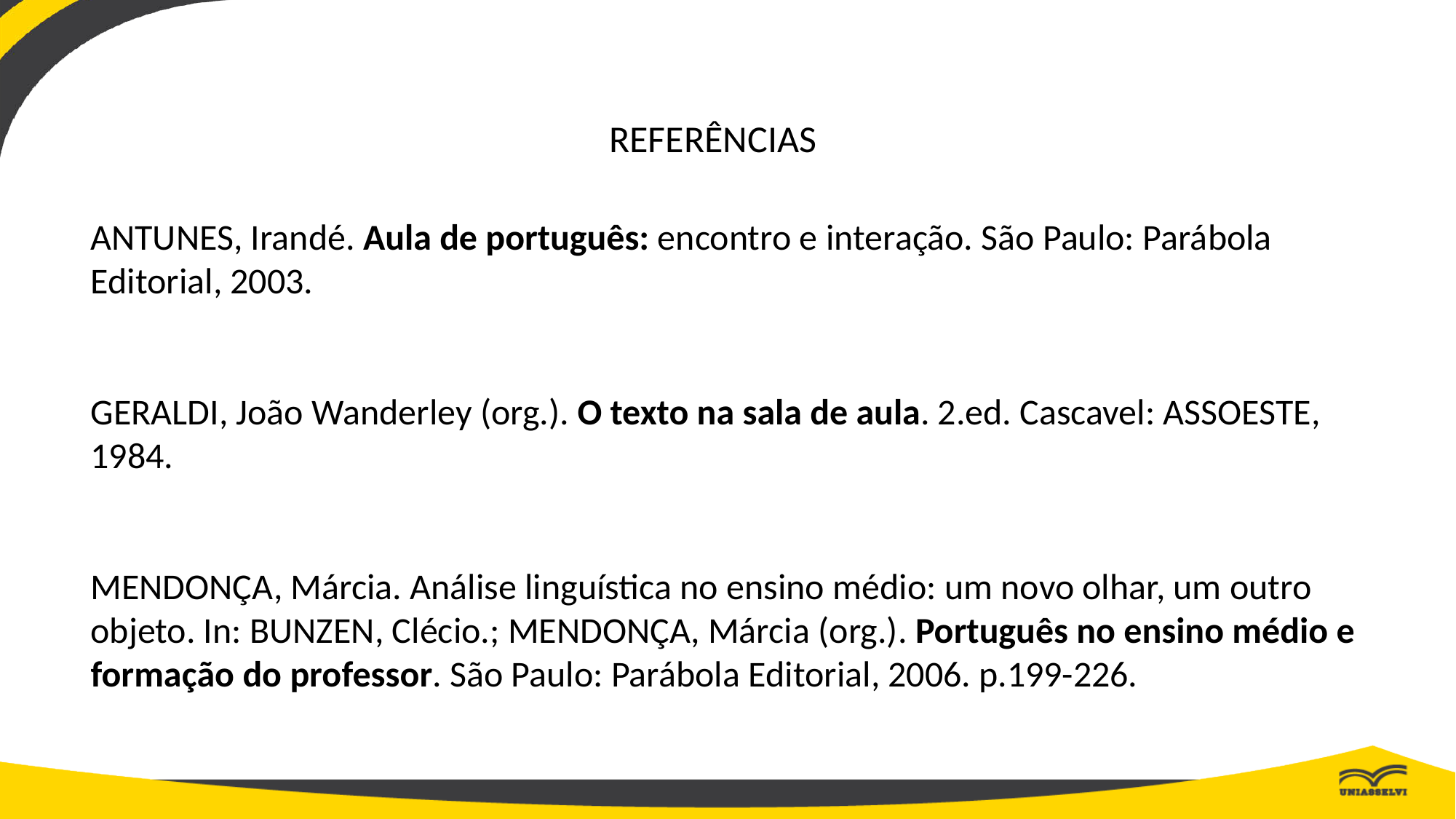

REFERÊNCIAS
ANTUNES, Irandé. Aula de português: encontro e interação. São Paulo: Parábola Editorial, 2003.

GERALDI, João Wanderley (org.). O texto na sala de aula. 2.ed. Cascavel: ASSOESTE, 1984.

MENDONÇA, Márcia. Análise linguística no ensino médio: um novo olhar, um outro objeto. In: BUNZEN, Clécio.; MENDONÇA, Márcia (org.). Português no ensino médio e formação do professor. São Paulo: Parábola Editorial, 2006. p.199-226.